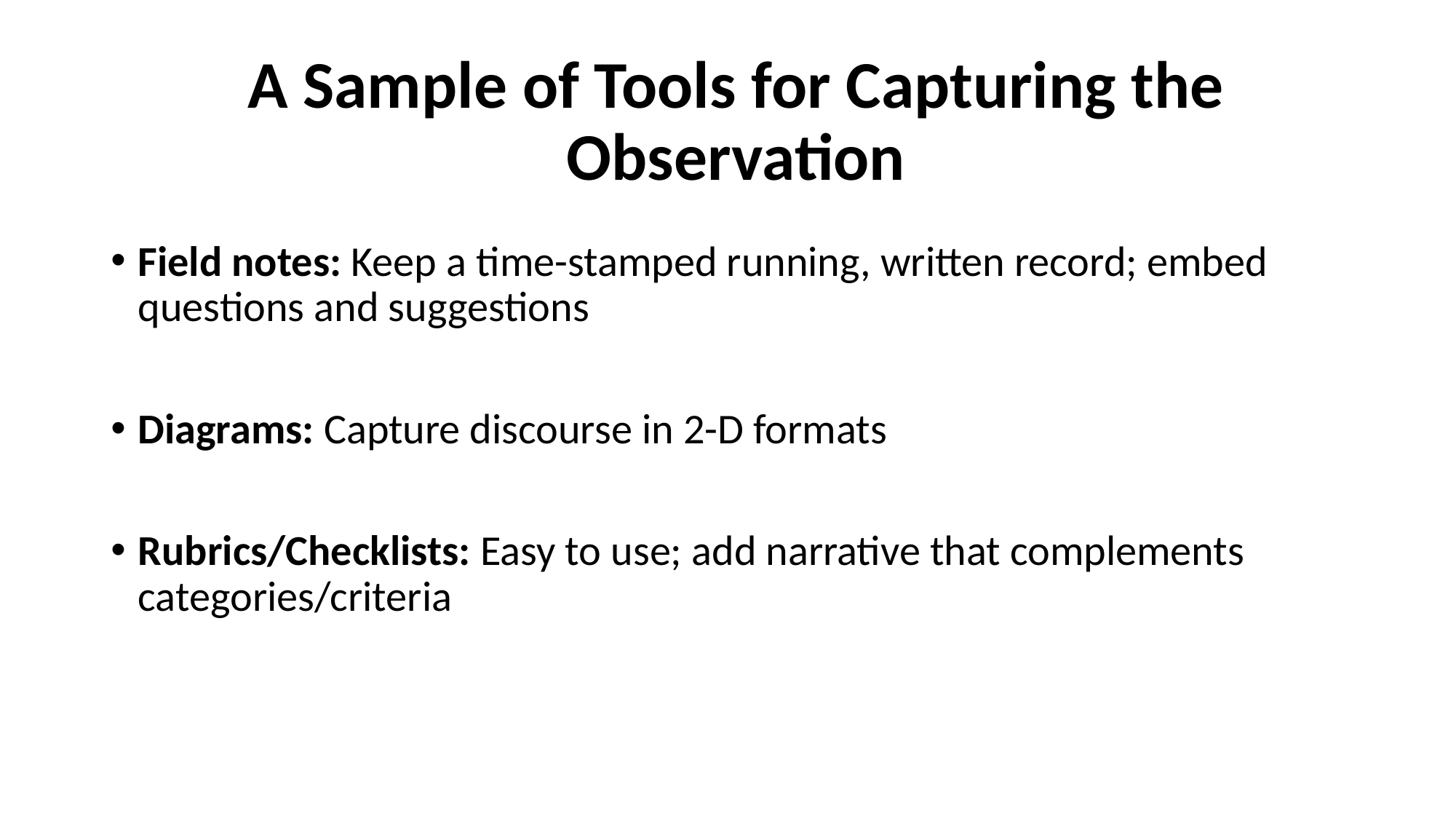

# A Sample of Tools for Capturing the Observation
Field notes: Keep a time-stamped running, written record; embed questions and suggestions

Diagrams: Capture discourse in 2-D formats

Rubrics/Checklists: Easy to use; add narrative that complements categories/criteria